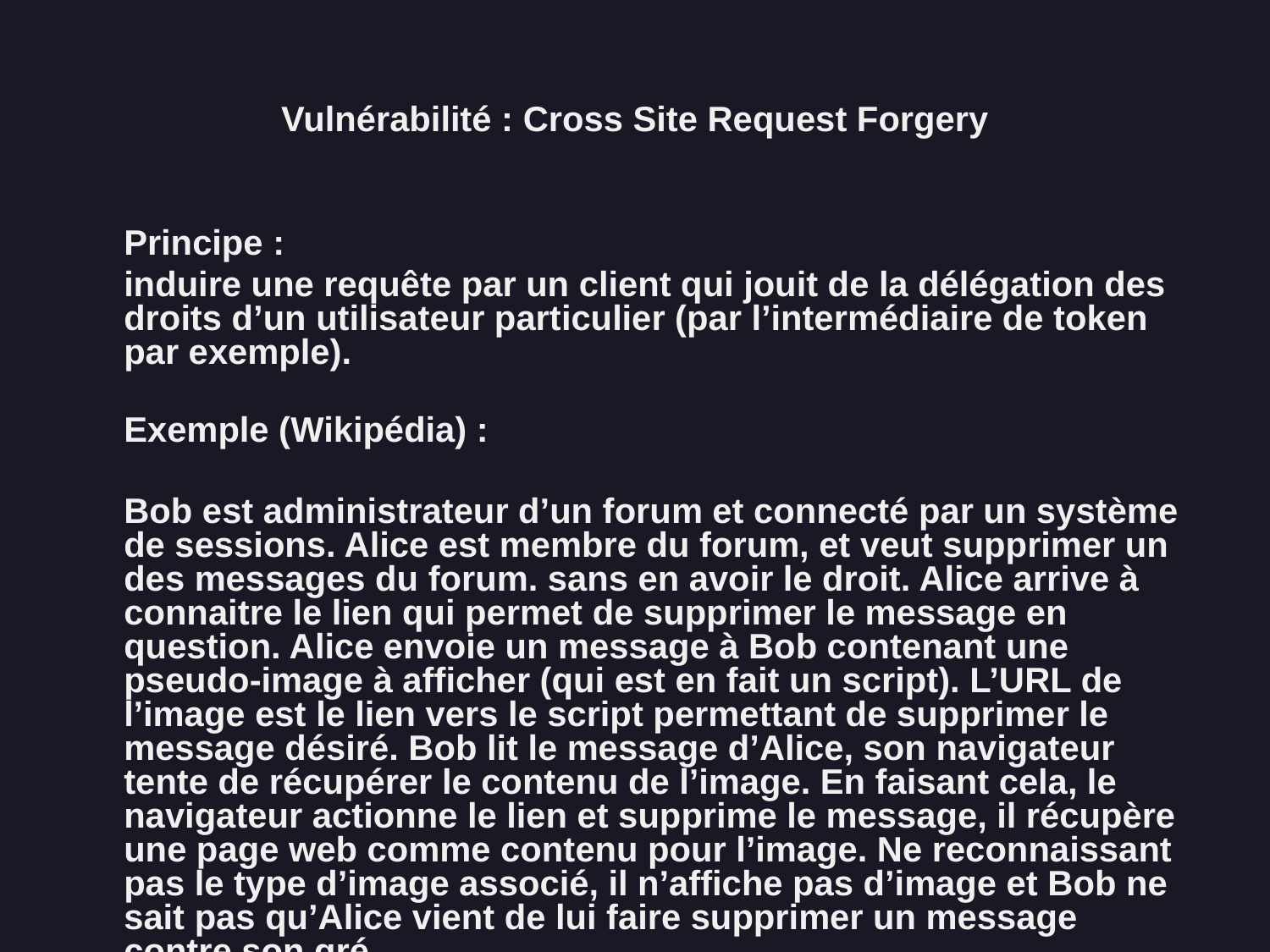

# Vulnérabilité : Cross Site Request Forgery
	Principe :
	induire une requête par un client qui jouit de la délégation des droits d’un utilisateur particulier (par l’intermédiaire de token par exemple).

	Exemple (Wikipédia) :

	Bob est administrateur d’un forum et connecté par un système de sessions. Alice est membre du forum, et veut supprimer un des messages du forum. sans en avoir le droit. Alice arrive à connaitre le lien qui permet de supprimer le message en question. Alice envoie un message à Bob contenant une pseudo-image à afficher (qui est en fait un script). L’URL de l’image est le lien vers le script permettant de supprimer le message désiré. Bob lit le message d’Alice, son navigateur tente de récupérer le contenu de l’image. En faisant cela, le navigateur actionne le lien et supprime le message, il récupère une page web comme contenu pour l’image. Ne reconnaissant pas le type d’image associé, il n’affiche pas d’image et Bob ne sait pas qu’Alice vient de lui faire supprimer un message contre son gré.